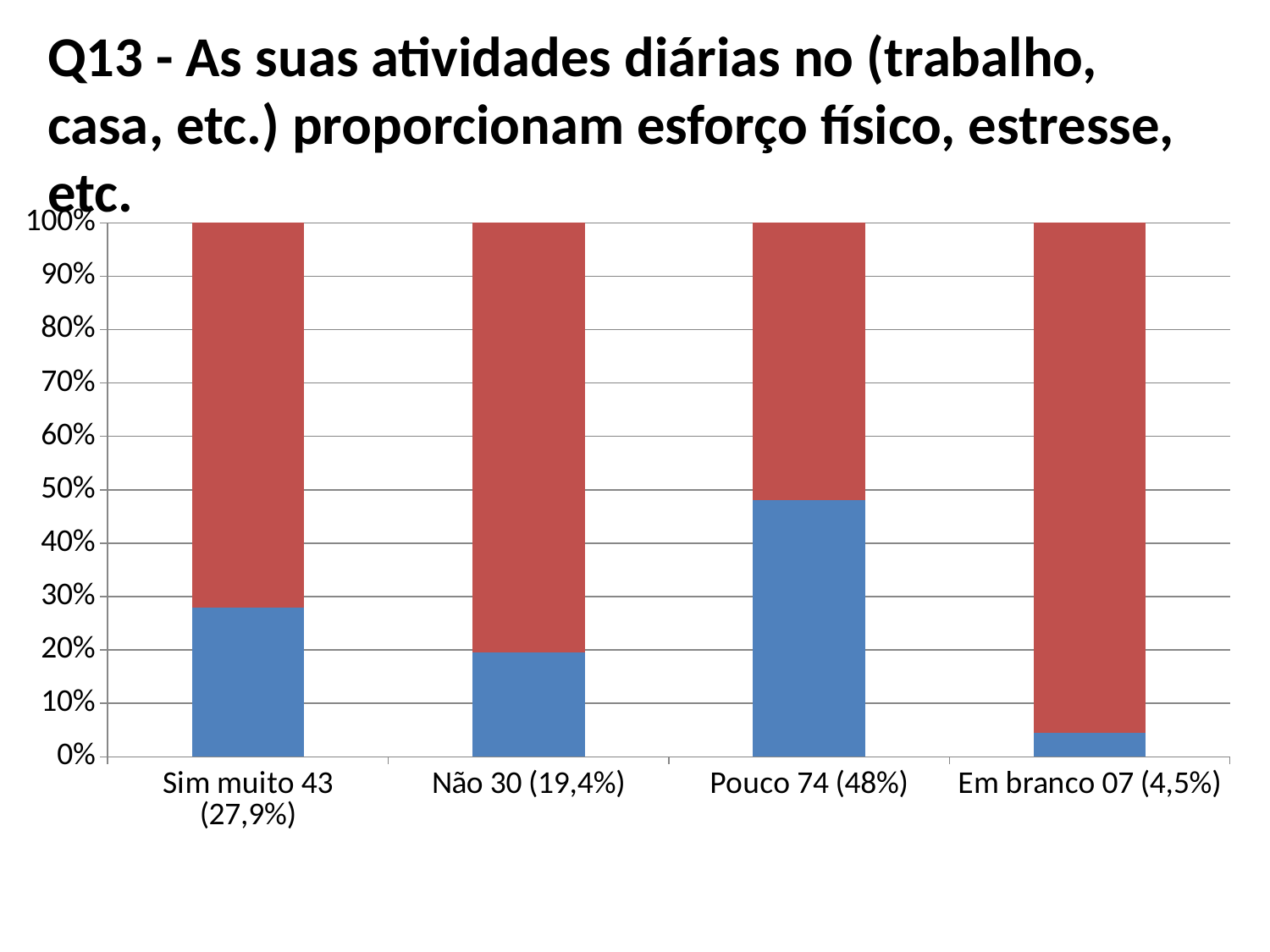

Q13 - As suas atividades diárias no (trabalho, casa, etc.) proporcionam esforço físico, estresse, etc.

### Chart

| Category | Série 1 | Série 2 | Colunas1 |
|---|---|---|---|
| Sim muito 43 (27,9%) | 43.0 | 111.0 | None |
| Não 30 (19,4%) | 30.0 | 124.0 | None |
| Pouco 74 (48%) | 74.0 | 80.0 | None |
| Em branco 07 (4,5%) | 7.0 | 147.0 | None |